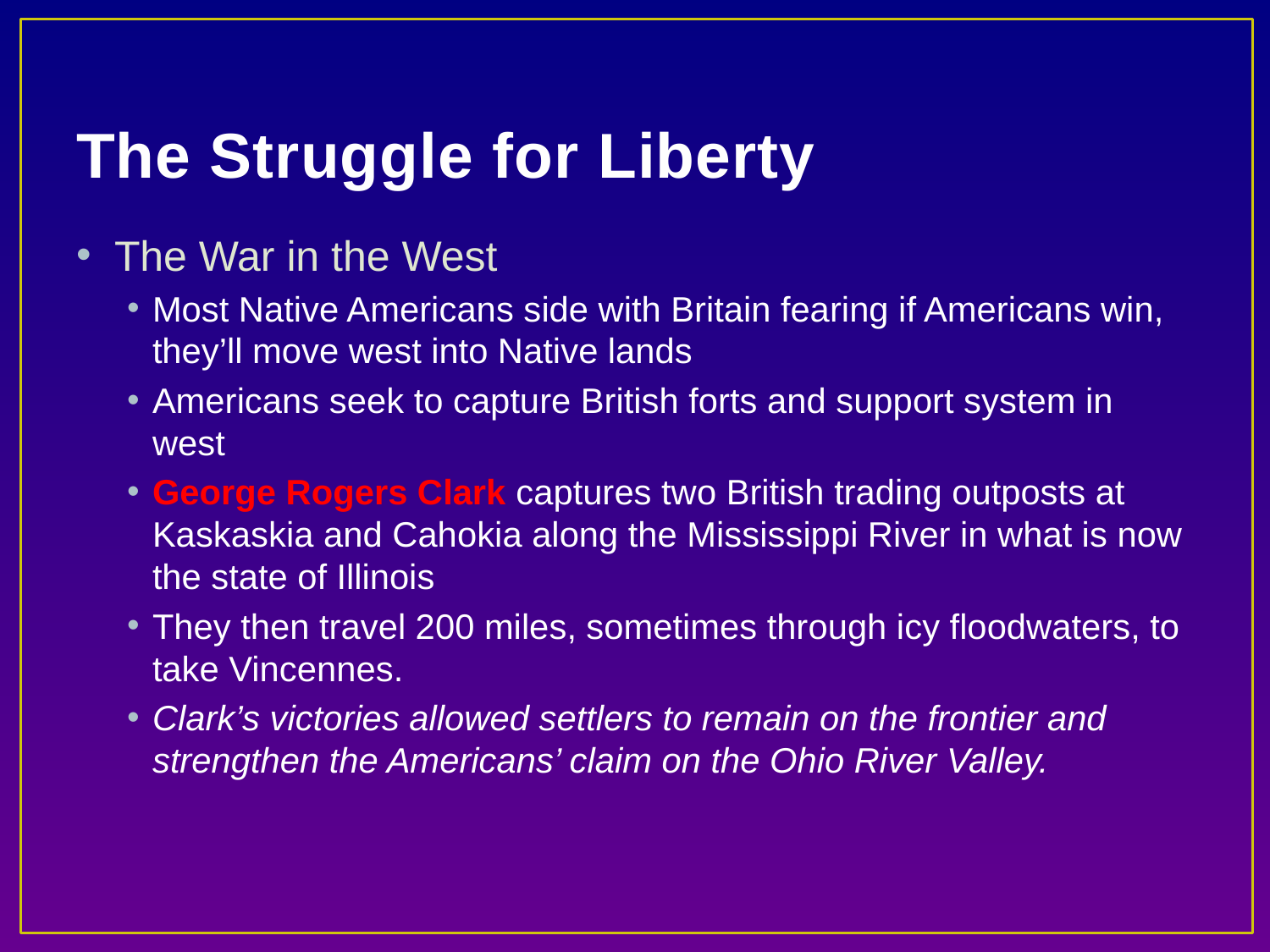

# The Struggle for Liberty
The War in the West
Most Native Americans side with Britain fearing if Americans win, they’ll move west into Native lands
Americans seek to capture British forts and support system in west
George Rogers Clark captures two British trading outposts at Kaskaskia and Cahokia along the Mississippi River in what is now the state of Illinois
They then travel 200 miles, sometimes through icy floodwaters, to take Vincennes.
Clark’s victories allowed settlers to remain on the frontier and strengthen the Americans’ claim on the Ohio River Valley.